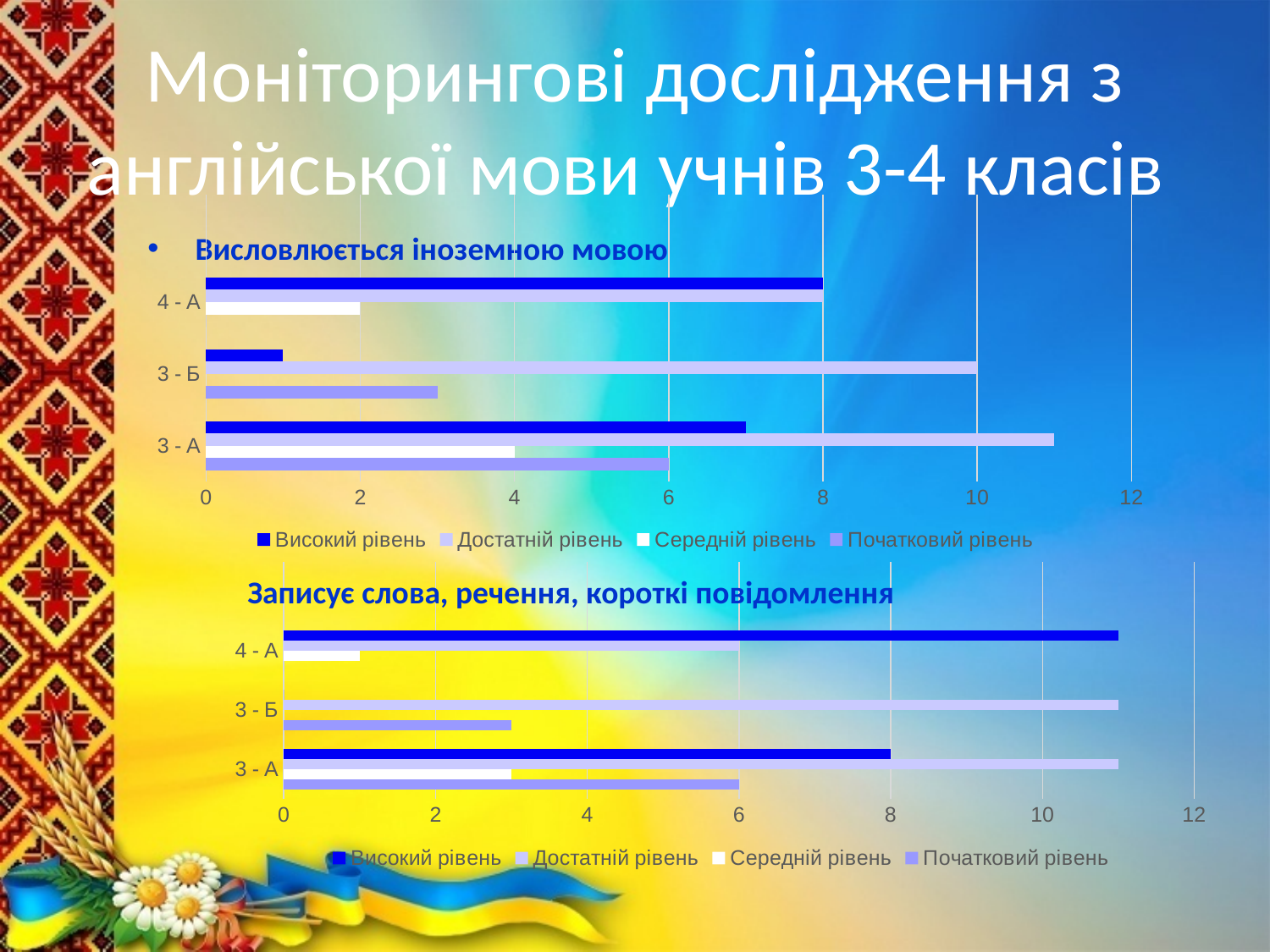

# Моніторингові дослідження з англійської мови учнів 3-4 класів

### Chart

| Category | Початковий рівень | Середній рівень | Достатній рівень | Високий рівень |
|---|---|---|---|---|
| 3 - А | 6.0 | 4.0 | 11.0 | 7.0 |
| 3 - Б | 3.0 | 0.0 | 10.0 | 1.0 |
| 4 - А | 0.0 | 2.0 | 8.0 | 8.0 |
Висловлюється іноземною мовою

### Chart

| Category | Початковий рівень | Середній рівень | Достатній рівень | Високий рівень |
|---|---|---|---|---|
| 3 - А | 6.0 | 3.0 | 11.0 | 8.0 |
| 3 - Б | 3.0 | 0.0 | 11.0 | 0.0 |
| 4 - А | 0.0 | 1.0 | 6.0 | 11.0 |
Записує слова, речення, короткі повідомлення